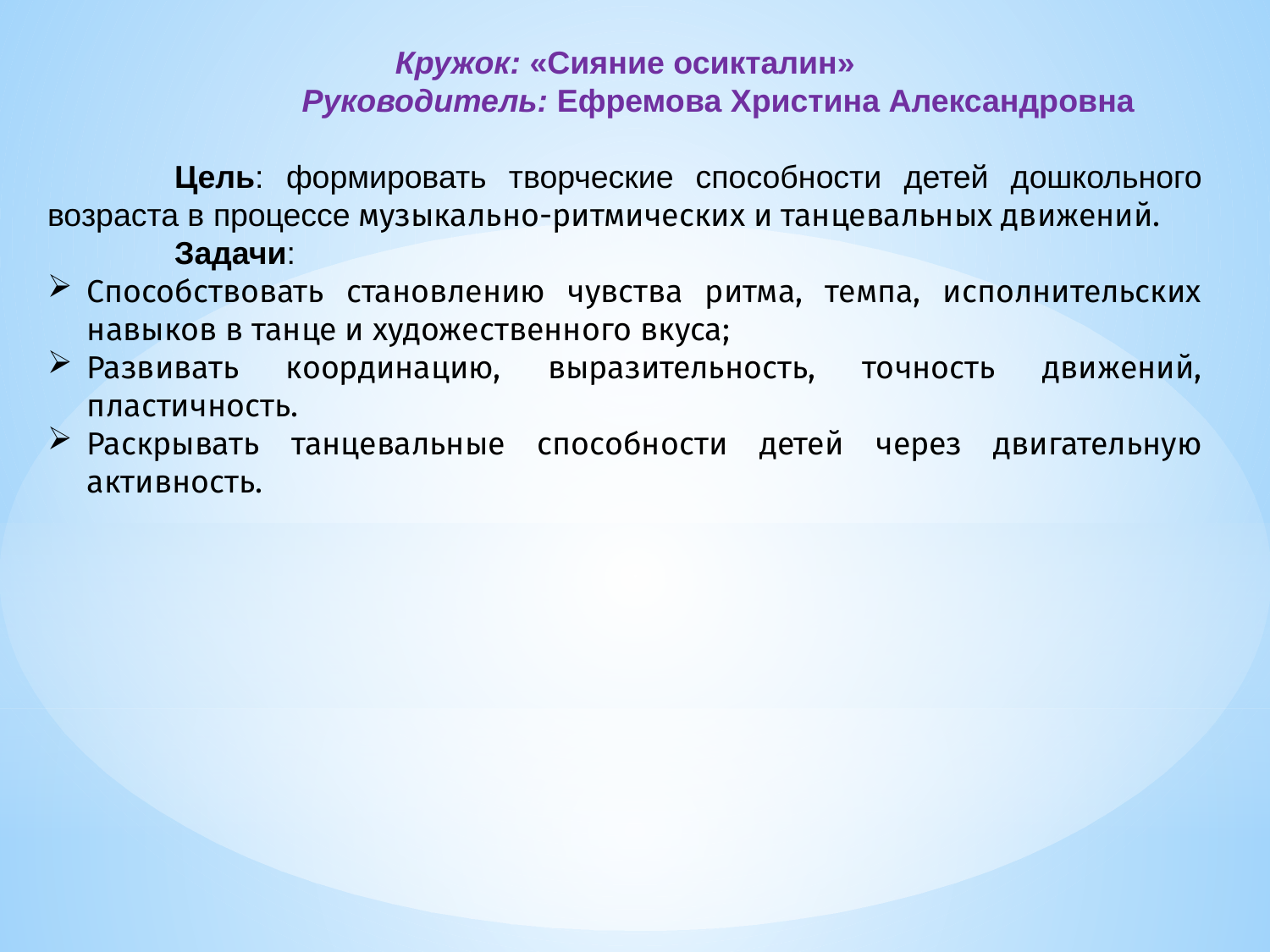

Кружок: «Сияние осикталин»
                     Руководитель: Ефремова Христина Александровна

	Цель: формировать творческие способности детей дошкольного возраста в процессе музыкально-ритмических и танцевальных движений.
	Задачи:
Способствовать становлению чувства ритма, темпа, исполнительских навыков в танце и художественного вкуса;
Развивать координацию, выразительность, точность движений, пластичность.
Раскрывать танцевальные способности детей через двигательную активность.